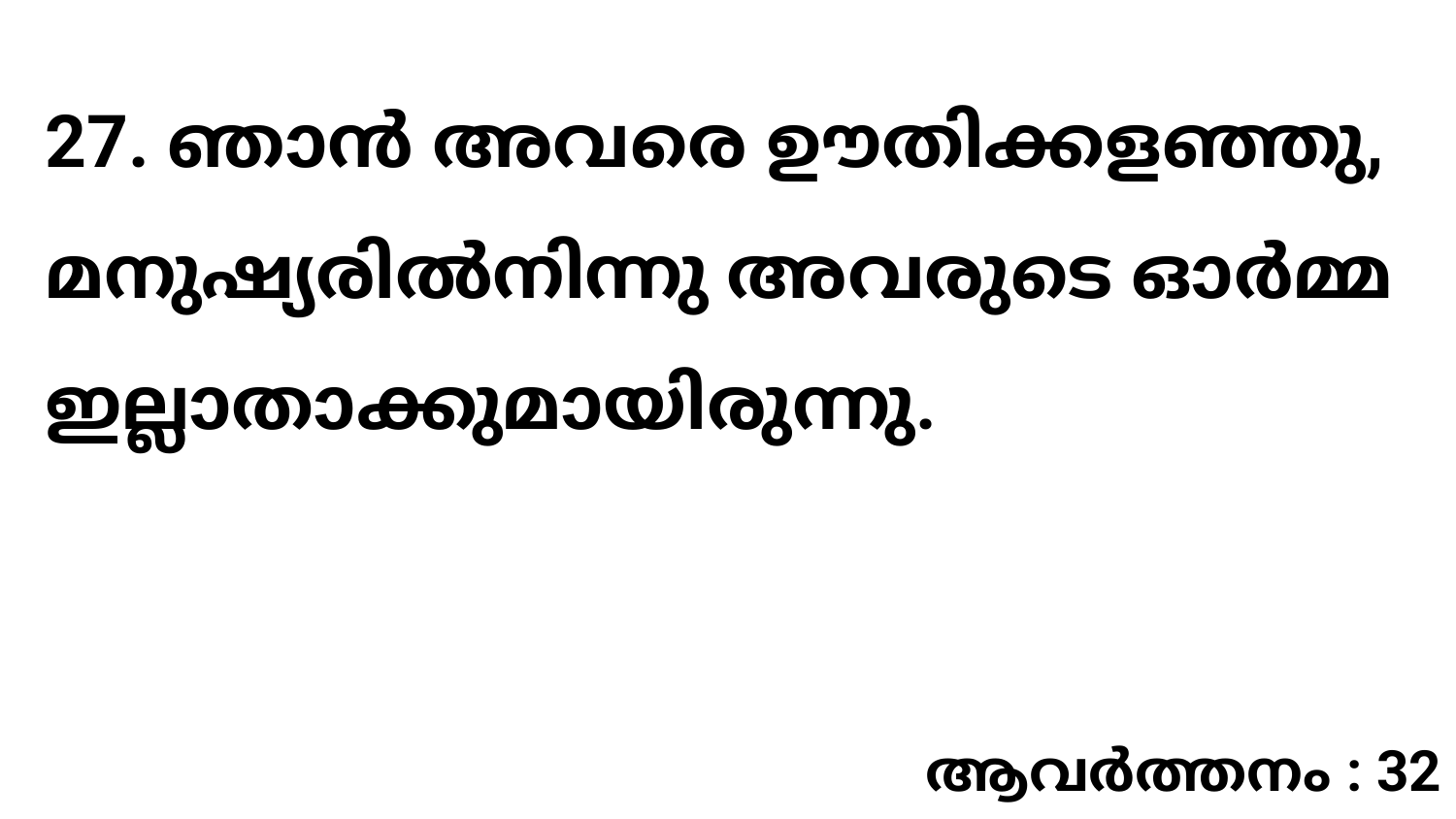

27. ഞാൻ അവരെ ഊതിക്കളഞ്ഞു, മനുഷ്യരിൽനിന്നു അവരുടെ ഓർമ്മ ഇല്ലാതാക്കുമായിരുന്നു.
ആവർത്തനം : 32